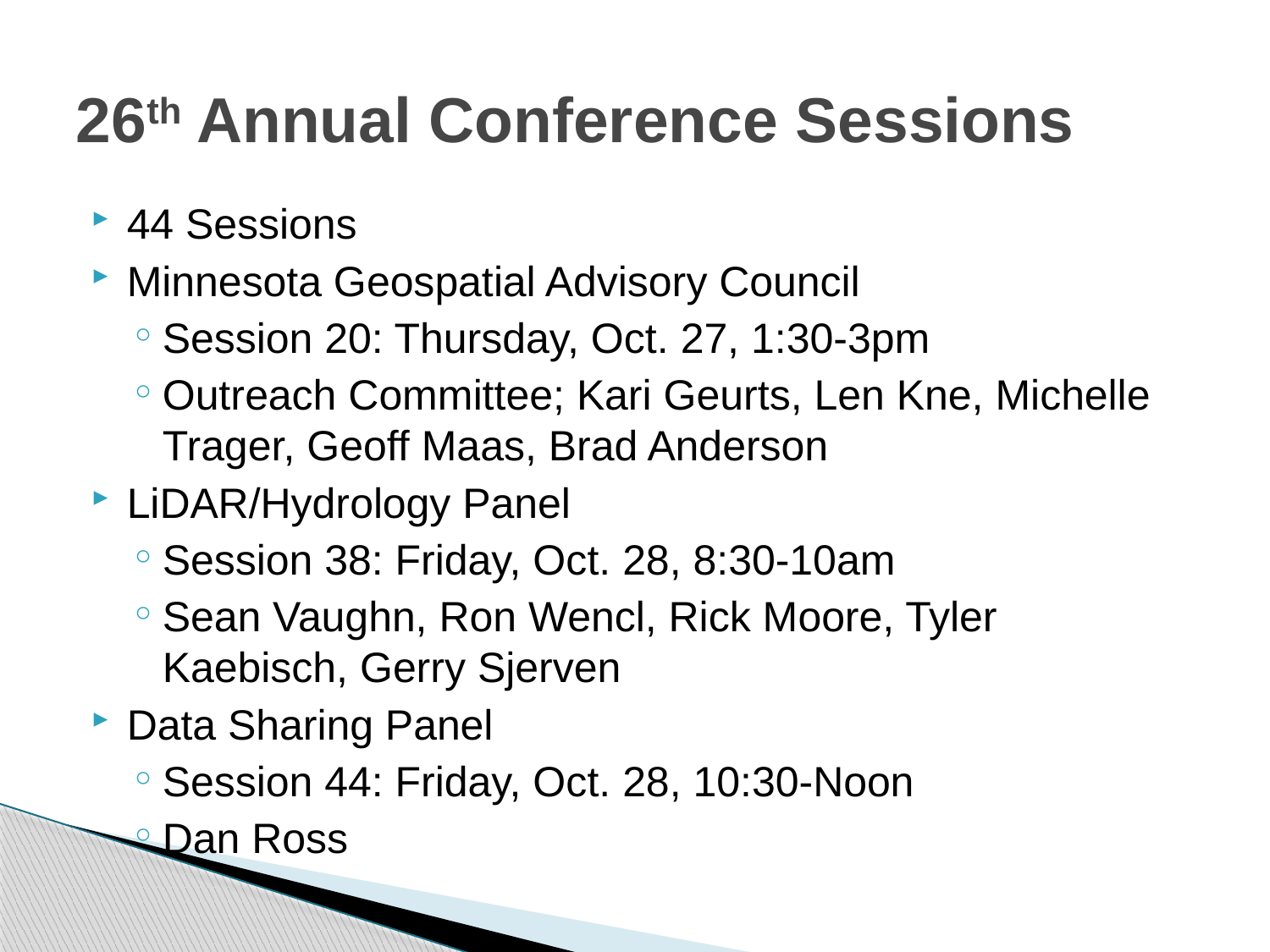

# 26th Annual Conference Sessions
44 Sessions
Minnesota Geospatial Advisory Council
Session 20: Thursday, Oct. 27, 1:30-3pm
Outreach Committee; Kari Geurts, Len Kne, Michelle Trager, Geoff Maas, Brad Anderson
LiDAR/Hydrology Panel
Session 38: Friday, Oct. 28, 8:30-10am
Sean Vaughn, Ron Wencl, Rick Moore, Tyler Kaebisch, Gerry Sjerven
Data Sharing Panel
Session 44: Friday, Oct. 28, 10:30-Noon
Dan Ross